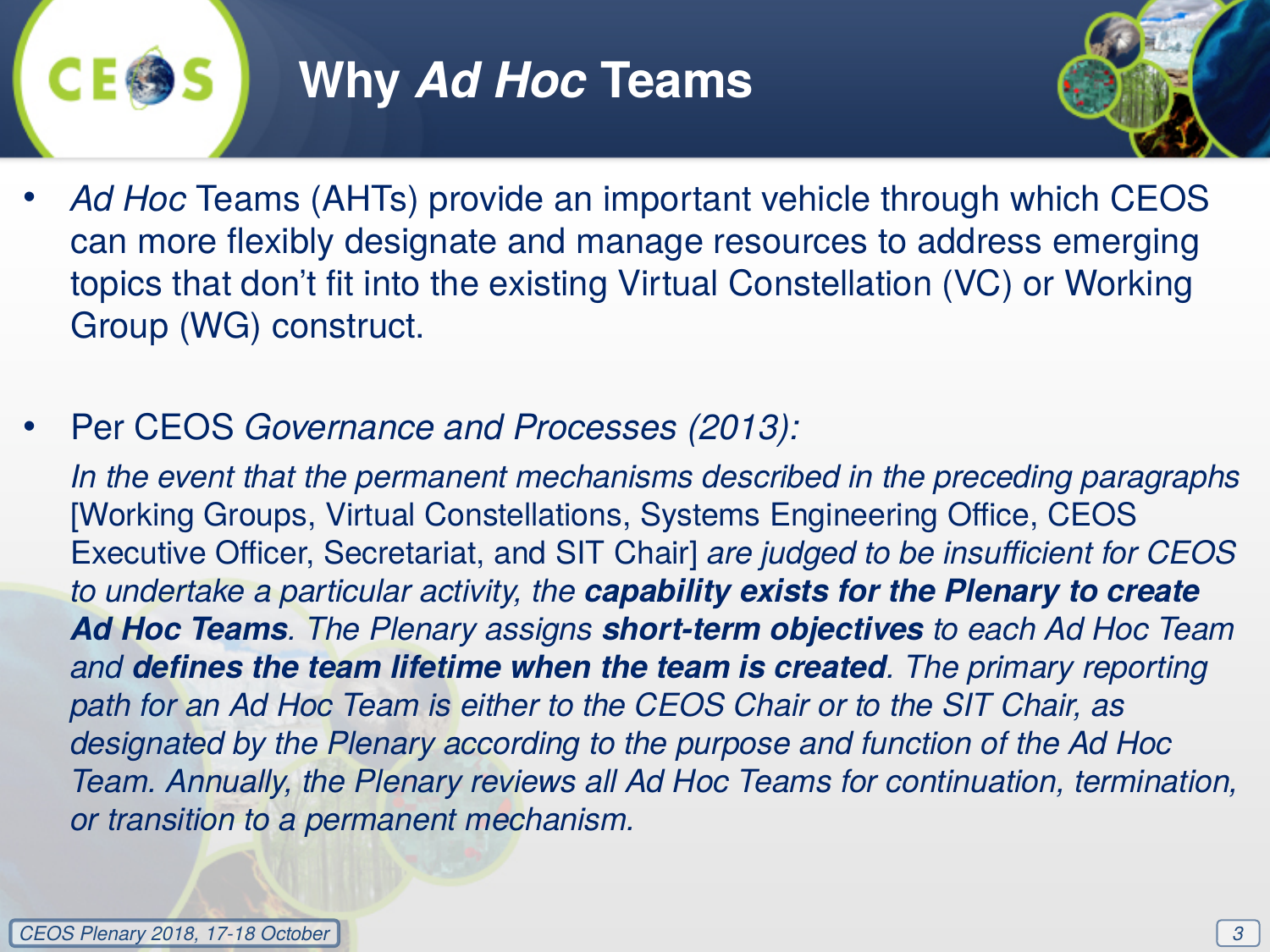

Why Ad Hoc Teams
Ad Hoc Teams (AHTs) provide an important vehicle through which CEOS can more flexibly designate and manage resources to address emerging topics that don’t fit into the existing Virtual Constellation (VC) or Working Group (WG) construct.

Per CEOS Governance and Processes (2013):
In the event that the permanent mechanisms described in the preceding paragraphs [Working Groups, Virtual Constellations, Systems Engineering Office, CEOS Executive Officer, Secretariat, and SIT Chair] are judged to be insufficient for CEOS to undertake a particular activity, the capability exists for the Plenary to create Ad Hoc Teams. The Plenary assigns short-term objectives to each Ad Hoc Team and defines the team lifetime when the team is created. The primary reporting path for an Ad Hoc Team is either to the CEOS Chair or to the SIT Chair, as designated by the Plenary according to the purpose and function of the Ad Hoc Team. Annually, the Plenary reviews all Ad Hoc Teams for continuation, termination, or transition to a permanent mechanism.

3